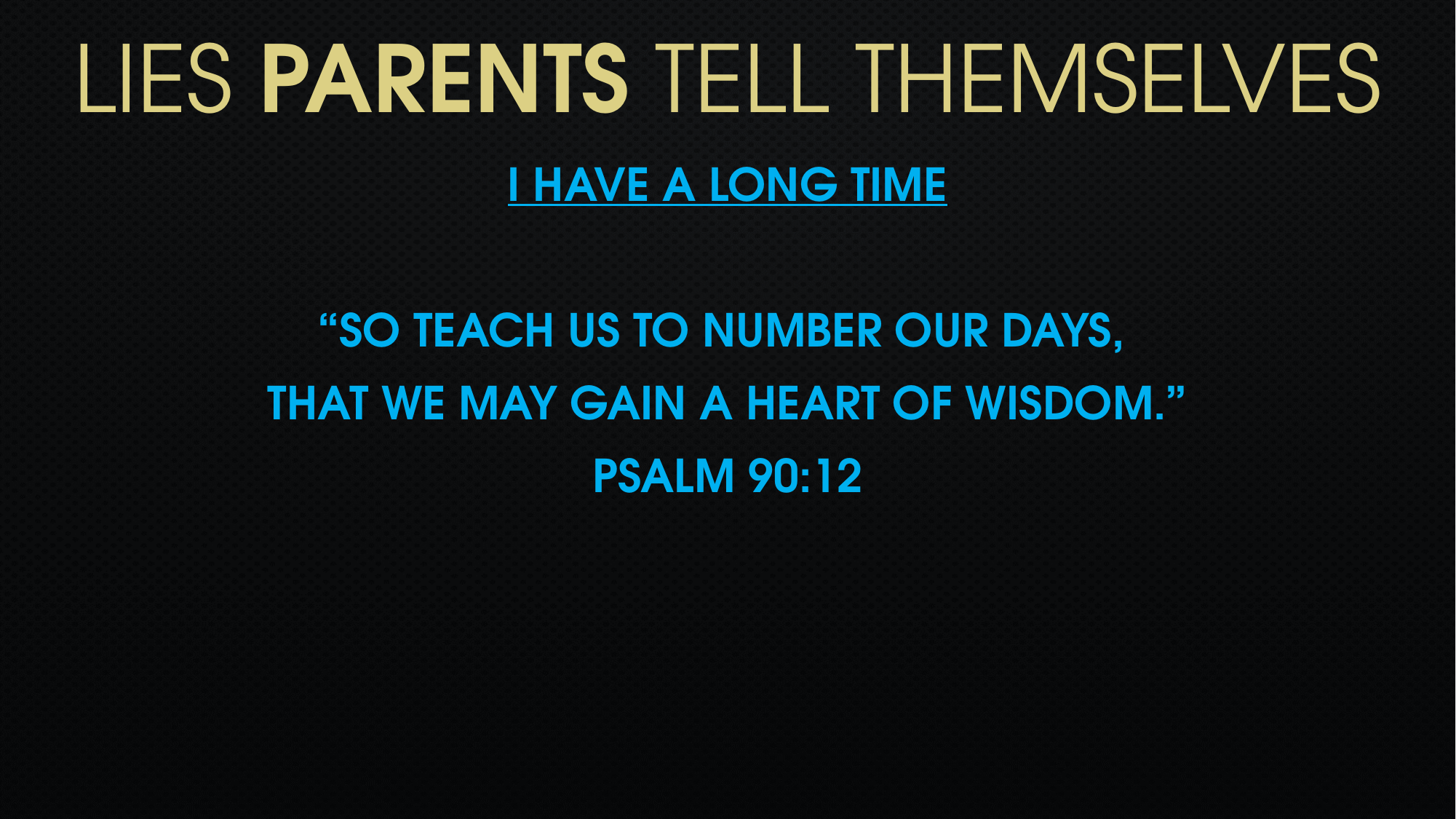

# Lies parents tell themselves
I have a long time

“So teach us to number our days,
That we may gain a heart of wisdom.”
Psalm 90:12